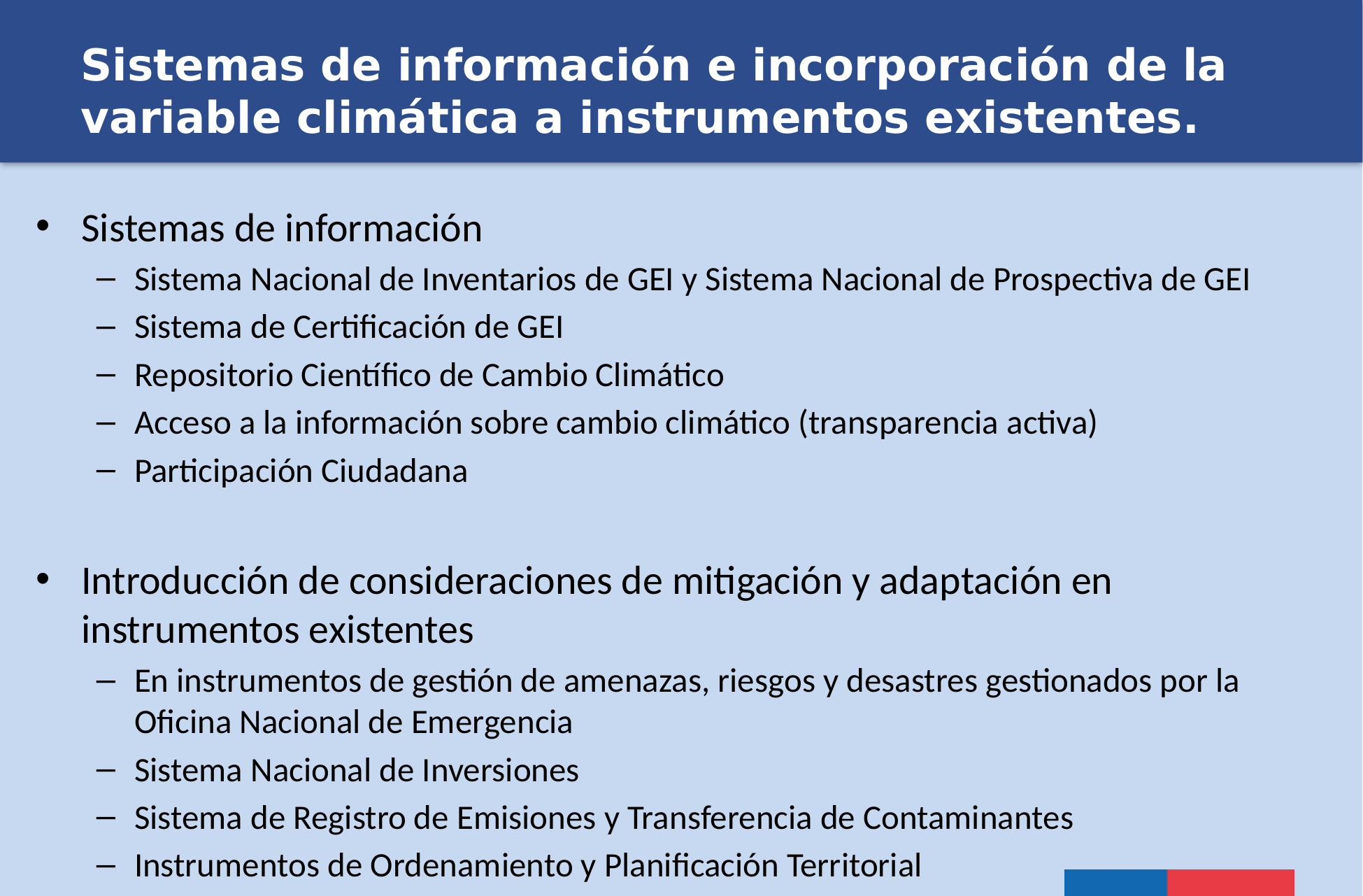

# Sistemas de información e incorporación de la variable climática a instrumentos existentes.
Sistemas de información
Sistema Nacional de Inventarios de GEI y Sistema Nacional de Prospectiva de GEI
Sistema de Certificación de GEI
Repositorio Científico de Cambio Climático
Acceso a la información sobre cambio climático (transparencia activa)
Participación Ciudadana

Introducción de consideraciones de mitigación y adaptación en instrumentos existentes
En instrumentos de gestión de amenazas, riesgos y desastres gestionados por la Oficina Nacional de Emergencia
Sistema Nacional de Inversiones
Sistema de Registro de Emisiones y Transferencia de Contaminantes
Instrumentos de Ordenamiento y Planificación Territorial